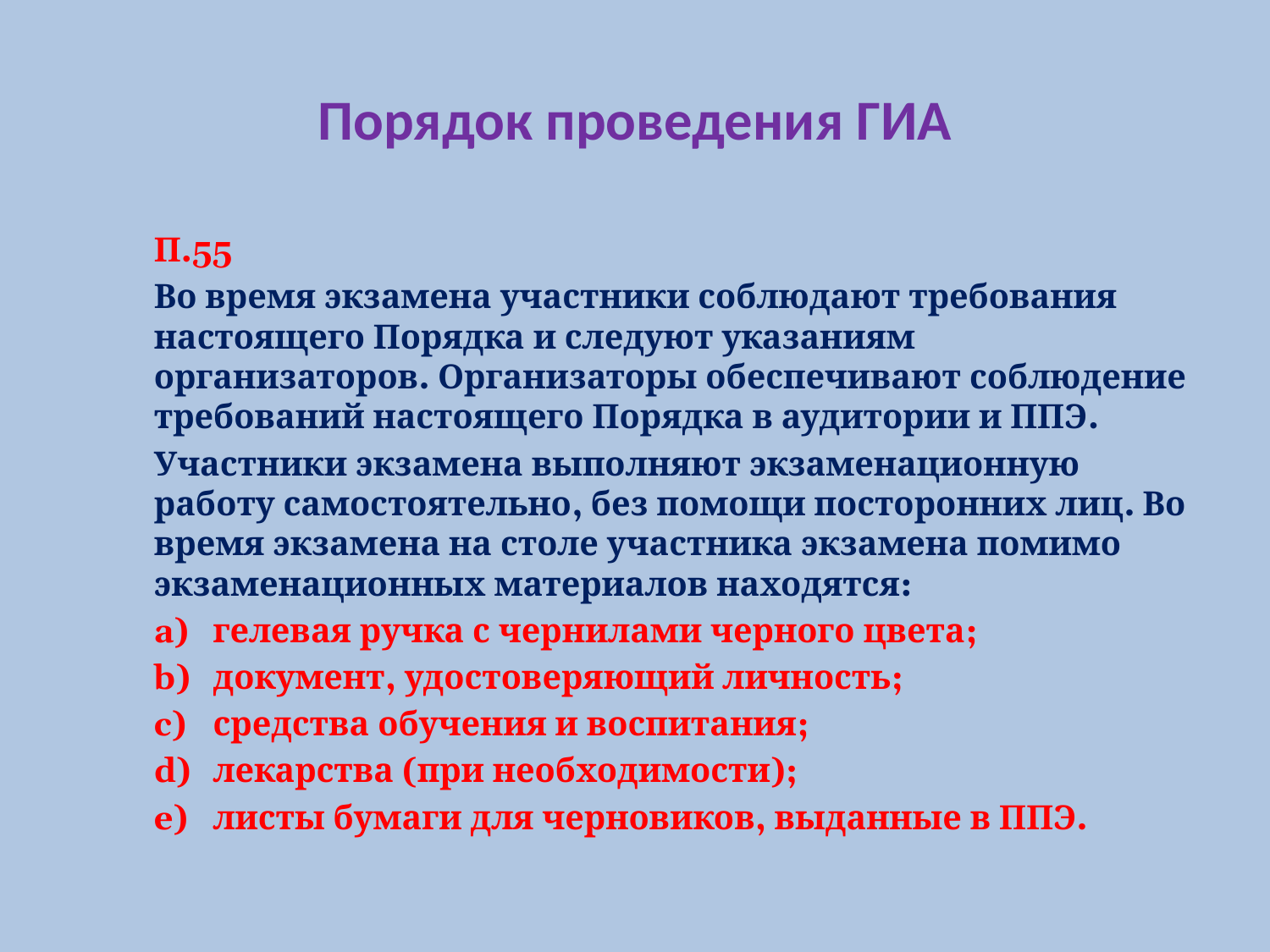

# Порядок проведения ГИА
П.55
Во время экзамена участники соблюдают требования настоящего Порядка и следуют указаниям организаторов. Организаторы обеспечивают соблюдение требований настоящего Порядка в аудитории и ППЭ.
	Участники экзамена выполняют экзаменационную работу самостоятельно, без помощи посторонних лиц. Во время экзамена на столе участника экзамена помимо экзаменационных материалов находятся:
гелевая ручка с чернилами черного цвета;
документ, удостоверяющий личность;
средства обучения и воспитания;
лекарства (при необходимости);
листы бумаги для черновиков, выданные в ППЭ.